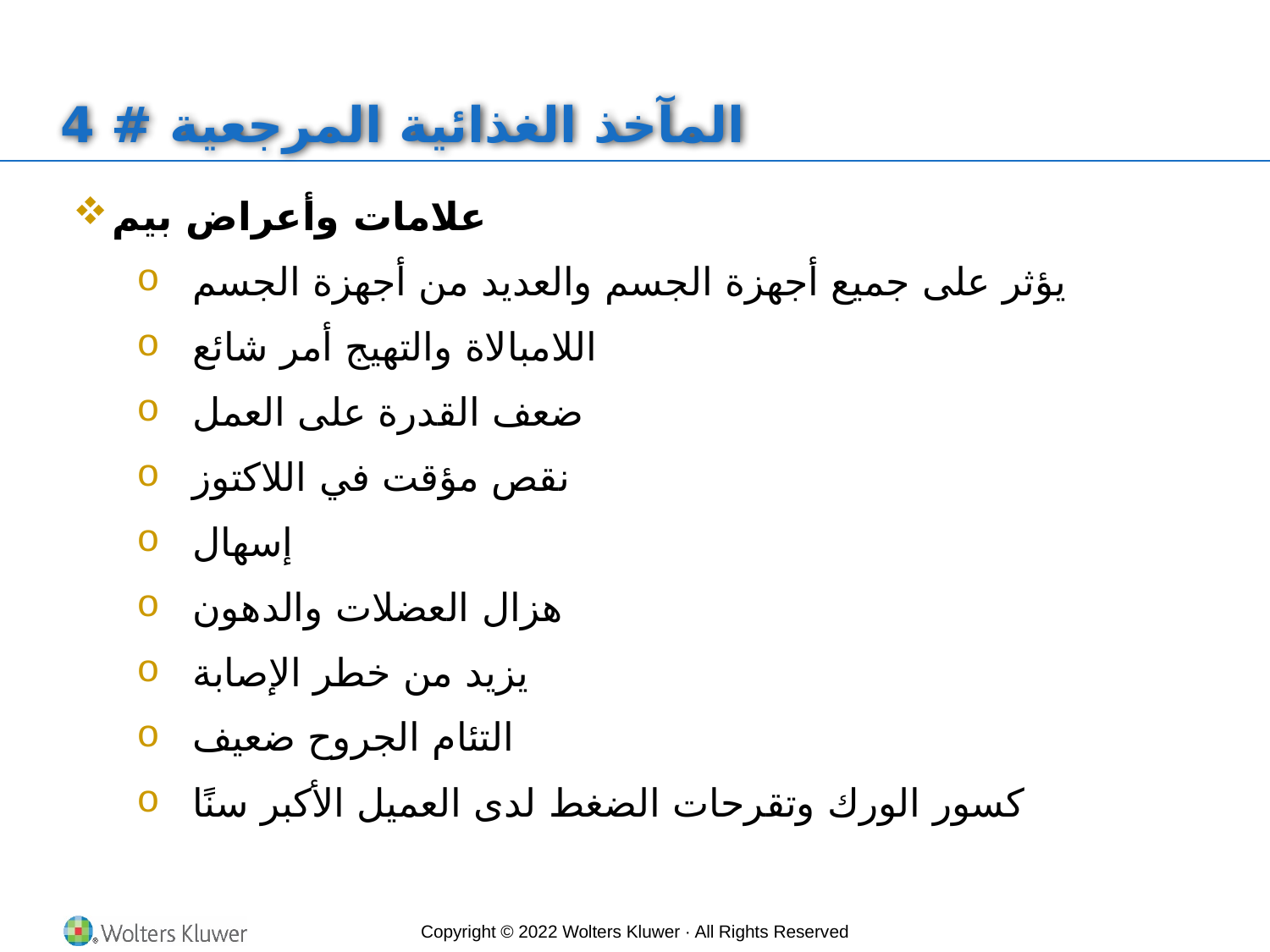

# المآخذ الغذائية المرجعية # 4
علامات وأعراض بيم
يؤثر على جميع أجهزة الجسم والعديد من أجهزة الجسم
اللامبالاة والتهيج أمر شائع
ضعف القدرة على العمل
نقص مؤقت في اللاكتوز
إسهال
هزال العضلات والدهون
يزيد من خطر الإصابة
التئام الجروح ضعيف
كسور الورك وتقرحات الضغط لدى العميل الأكبر سنًا